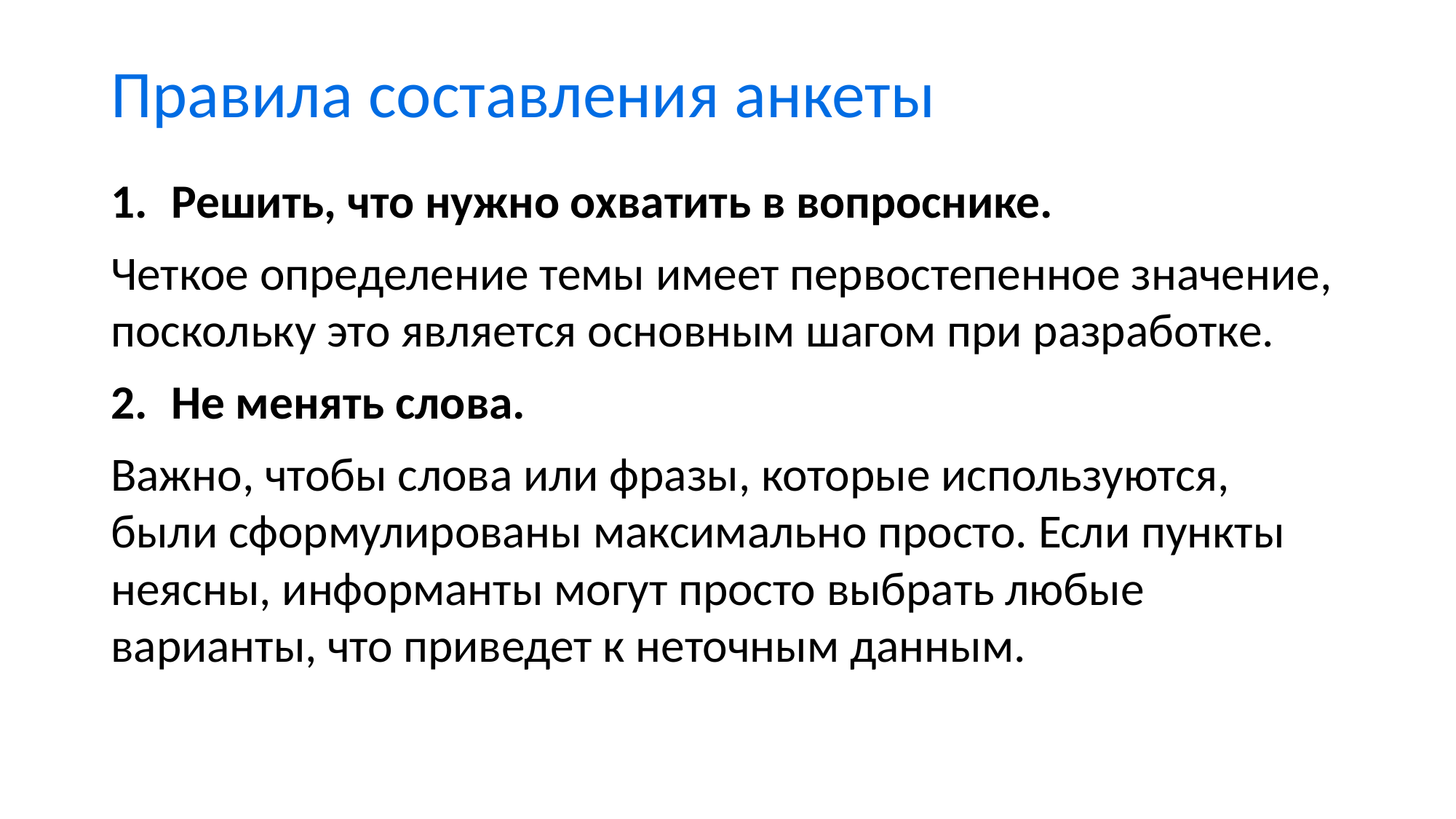

# Правила составления анкеты
Решить, что нужно охватить в вопроснике.
Четкое определение темы имеет первостепенное значение, поскольку это является основным шагом при разработке.
Не менять слова.
Важно, чтобы слова или фразы, которые используются, были сформулированы максимально просто. Если пункты неясны, информанты могут просто выбрать любые варианты, что приведет к неточным данным.